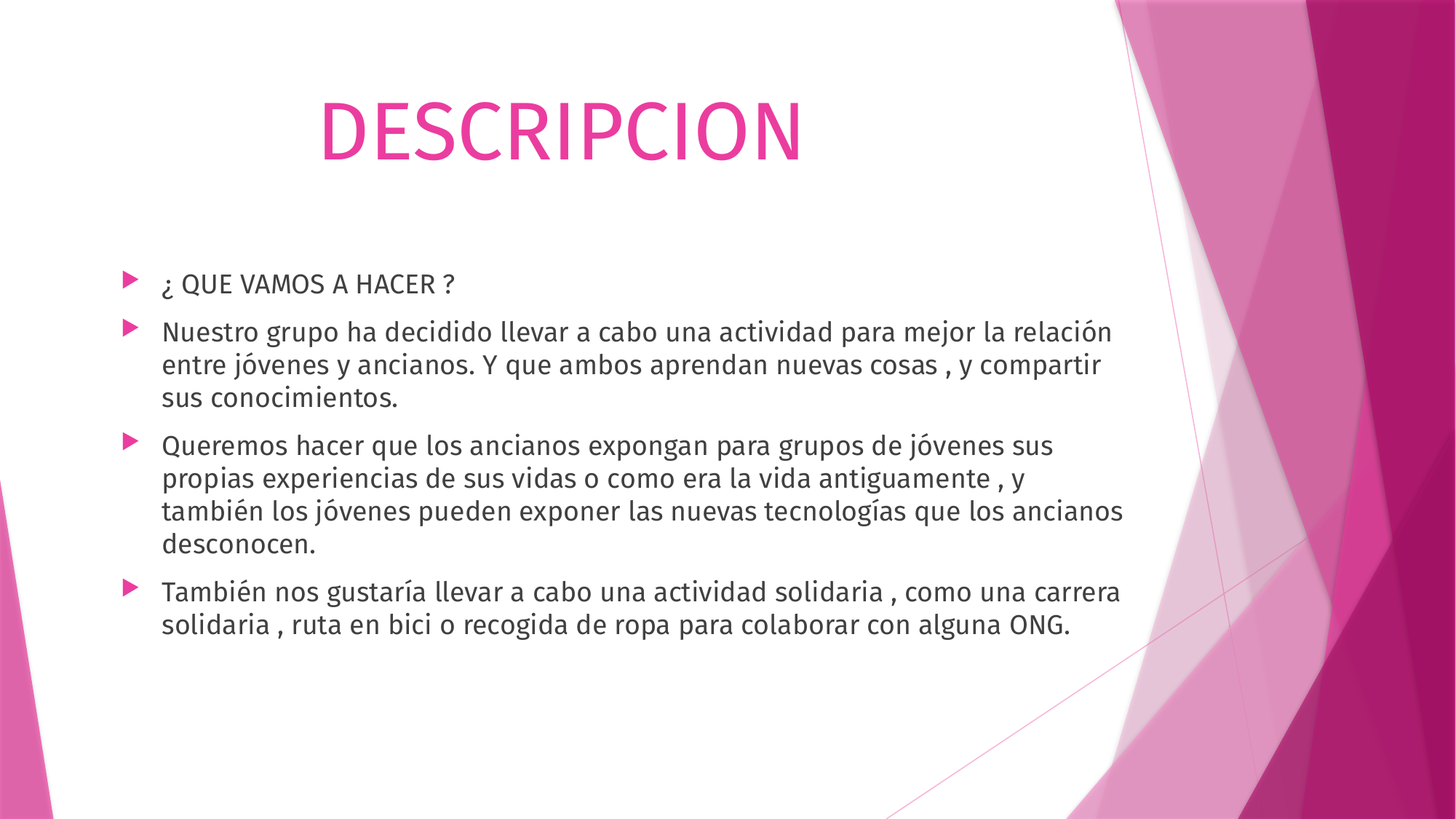

# DESCRIPCION
¿ QUE VAMOS A HACER ?
Nuestro grupo ha decidido llevar a cabo una actividad para mejor la relación entre jóvenes y ancianos. Y que ambos aprendan nuevas cosas , y compartir sus conocimientos.
Queremos hacer que los ancianos expongan para grupos de jóvenes sus propias experiencias de sus vidas o como era la vida antiguamente , y también los jóvenes pueden exponer las nuevas tecnologías que los ancianos desconocen.
También nos gustaría llevar a cabo una actividad solidaria , como una carrera solidaria , ruta en bici o recogida de ropa para colaborar con alguna ONG.